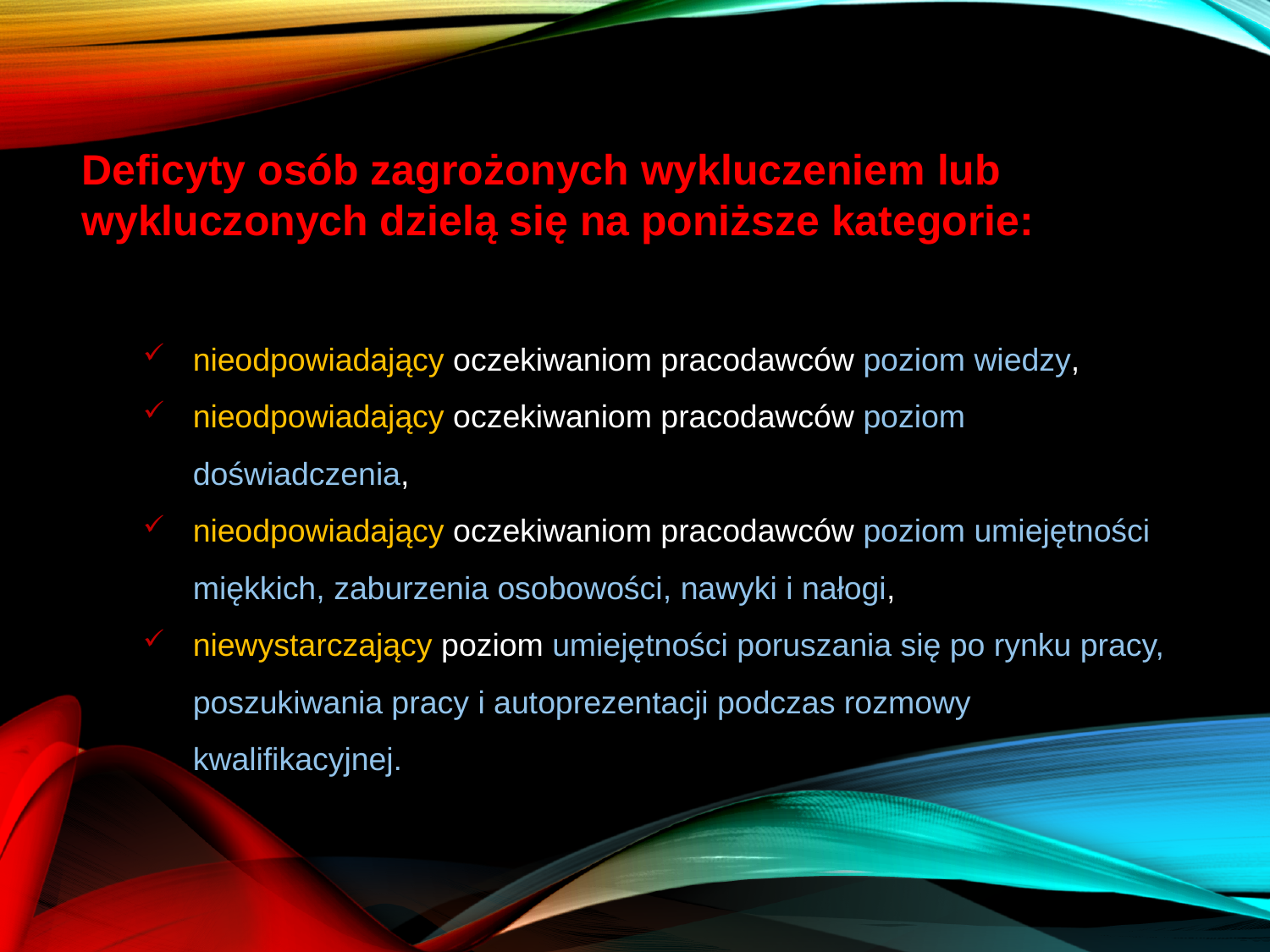

Deficyty osób zagrożonych wykluczeniem lub wykluczonych dzielą się na poniższe kategorie:

nieodpowiadający oczekiwaniom pracodawców poziom wiedzy,
nieodpowiadający oczekiwaniom pracodawców poziom doświadczenia,
nieodpowiadający oczekiwaniom pracodawców poziom umiejętności miękkich, zaburzenia osobowości, nawyki i nałogi,
niewystarczający poziom umiejętności poruszania się po rynku pracy, poszukiwania pracy i autoprezentacji podczas rozmowy kwalifikacyjnej.